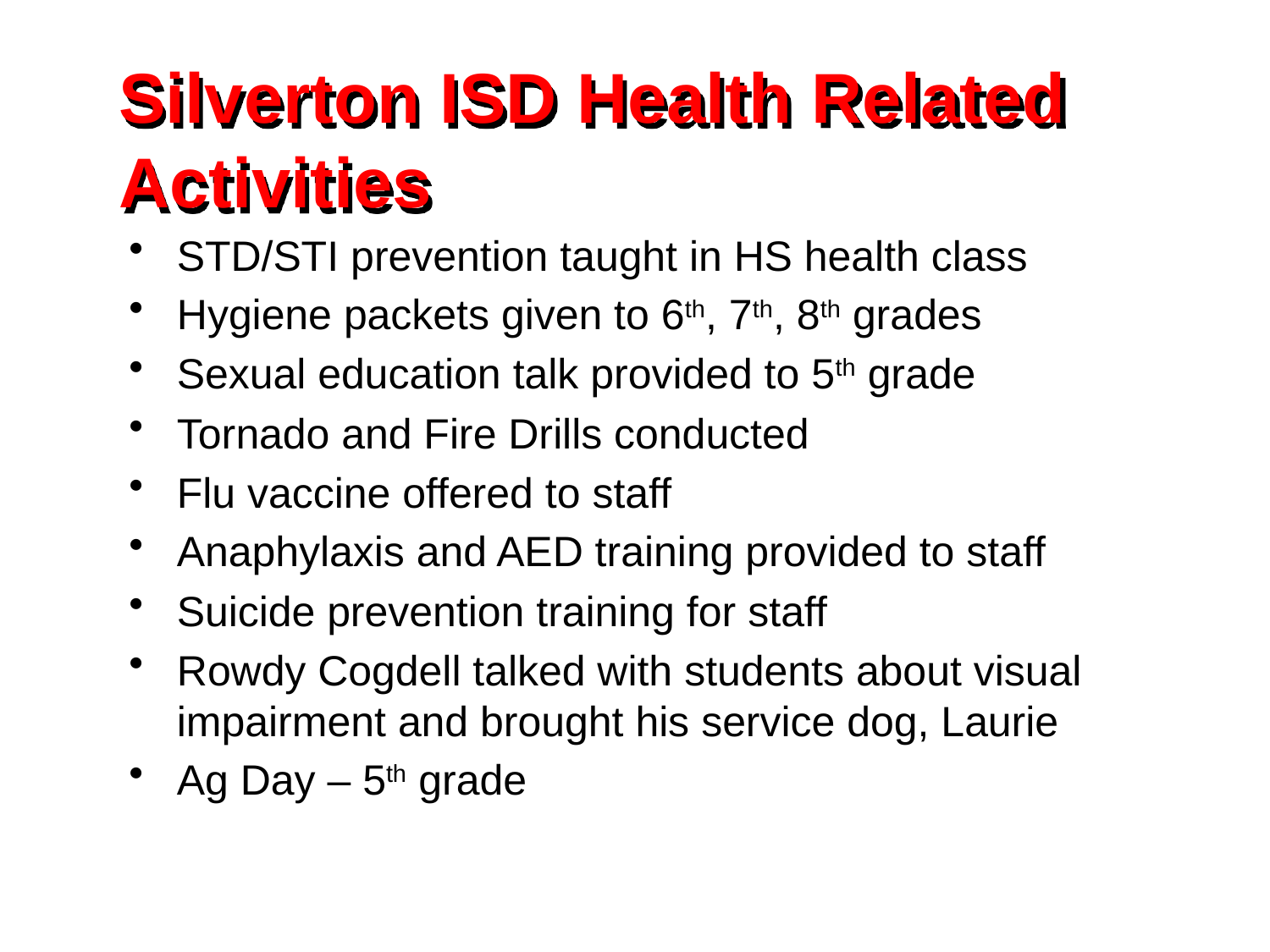

Silverton ISD Health Related Activities
STD/STI prevention taught in HS health class
Hygiene packets given to 6th, 7th, 8th grades
Sexual education talk provided to 5th grade
Tornado and Fire Drills conducted
Flu vaccine offered to staff
Anaphylaxis and AED training provided to staff
Suicide prevention training for staff
Rowdy Cogdell talked with students about visual impairment and brought his service dog, Laurie
Ag Day – 5th grade